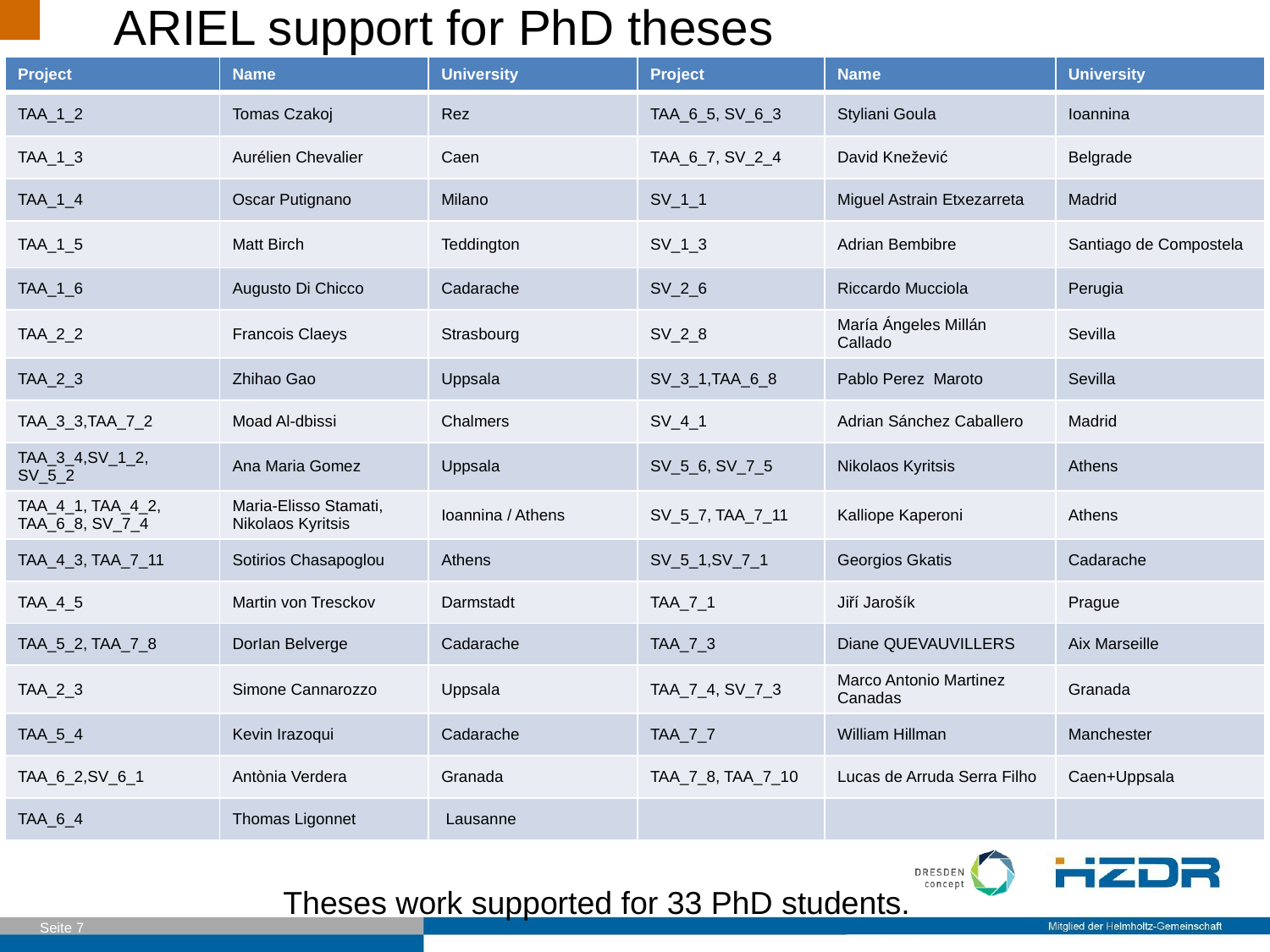

# ARIEL support for PhD theses
| Project | Name | University | Project | Name | University |
| --- | --- | --- | --- | --- | --- |
| TAA\_1\_2 | Tomas Czakoj | Rez | TAA\_6\_5, SV\_6\_3 | Styliani Goula | Ioannina |
| TAA\_1\_3 | Aurélien Chevalier | Caen | TAA\_6\_7, SV\_2\_4 | David Knežević | Belgrade |
| TAA\_1\_4 | Oscar Putignano | Milano | SV\_1\_1 | Miguel Astrain Etxezarreta | Madrid |
| TAA\_1\_5 | Matt Birch | Teddington | SV\_1\_3 | Adrian Bembibre | Santiago de Compostela |
| TAA\_1\_6 | Augusto Di Chicco | Cadarache | SV\_2\_6 | Riccardo Mucciola | Perugia |
| TAA\_2\_2 | Francois Claeys | Strasbourg | SV\_2\_8 | María Ángeles Millán Callado | Sevilla |
| TAA\_2\_3 | Zhihao Gao | Uppsala | SV\_3\_1,TAA\_6\_8 | Pablo Perez Maroto | Sevilla |
| TAA\_3\_3,TAA\_7\_2 | Moad Al-dbissi | Chalmers | SV\_4\_1 | Adrian Sánchez Caballero | Madrid |
| TAA\_3\_4,SV\_1\_2, SV\_5\_2 | Ana Maria Gomez | Uppsala | SV\_5\_6, SV\_7\_5 | Νikolaos Kyritsis | Athens |
| TAA\_4\_1, TAA\_4\_2, TAA\_6\_8, SV\_7\_4 | Maria-Elisso Stamati, Nikolaos Kyritsis | Ioannina / Athens | SV\_5\_7, TAA\_7\_11 | Kalliope Kaperoni | Athens |
| TAA\_4\_3, TAA\_7\_11 | Sotirios Chasapoglou | Athens | SV\_5\_1,SV\_7\_1 | Georgios Gkatis | Cadarache |
| TAA\_4\_5 | Martin von Tresckov | Darmstadt | TAA\_7\_1 | Jiří Jarošík | Prague |
| TAA\_5\_2, TAA\_7\_8 | DorIan Belverge | Cadarache | TAA\_7\_3 | Diane QUEVAUVILLERS | Aix Marseille |
| TAA\_2\_3 | Simone Cannarozzo | Uppsala | TAA\_7\_4, SV\_7\_3 | Marco Antonio Martinez Canadas | Granada |
| TAA\_5\_4 | Kevin Irazoqui | Cadarache | TAA\_7\_7 | William Hillman | Manchester |
| TAA\_6\_2,SV\_6\_1 | Antònia Verdera | Granada | TAA\_7\_8, TAA\_7\_10 | Lucas de Arruda Serra Filho | Caen+Uppsala |
| TAA\_6\_4 | Thomas Ligonnet | Lausanne |  |  |  |
Theses work supported for 33 PhD students.